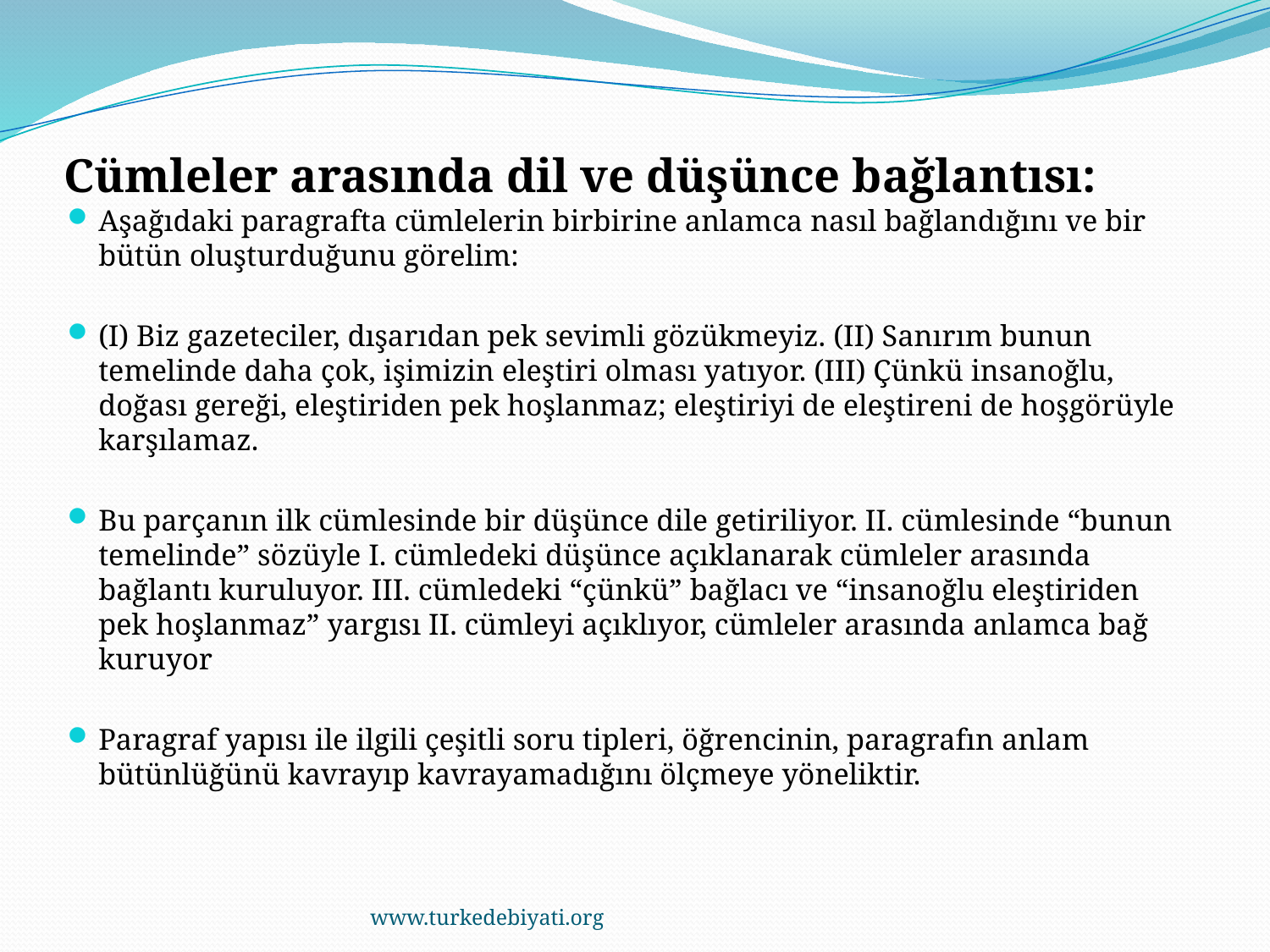

# Cümleler arasında dil ve düşünce bağlantısı:
Aşağıdaki paragrafta cümlelerin birbirine anlamca nasıl bağlandığını ve bir bütün oluşturduğunu görelim:

(I) Biz gazeteciler, dışarıdan pek sevimli gözükmeyiz. (II) Sanırım bunun temelinde daha çok, işimizin eleştiri olması yatıyor. (III) Çünkü insanoğlu, doğası gereği, eleştiriden pek hoşlanmaz; eleştiriyi de eleştireni de hoşgörüyle karşılamaz.

Bu parçanın ilk cümlesinde bir düşünce dile getiriliyor. II. cümlesinde “bunun temelinde” sözüyle I. cümledeki düşünce açıklanarak cümleler arasında bağlantı kuruluyor. III. cümledeki “çünkü” bağlacı ve “insanoğlu eleştiriden pek hoşlanmaz” yargısı II. cümleyi açıklıyor, cümleler arasında anlamca bağ kuruyor

Paragraf yapısı ile ilgili çeşitli soru tipleri, öğrencinin, paragrafın anlam bütünlüğünü kavrayıp kavrayamadığını ölçmeye yöneliktir.
www.turkedebiyati.org